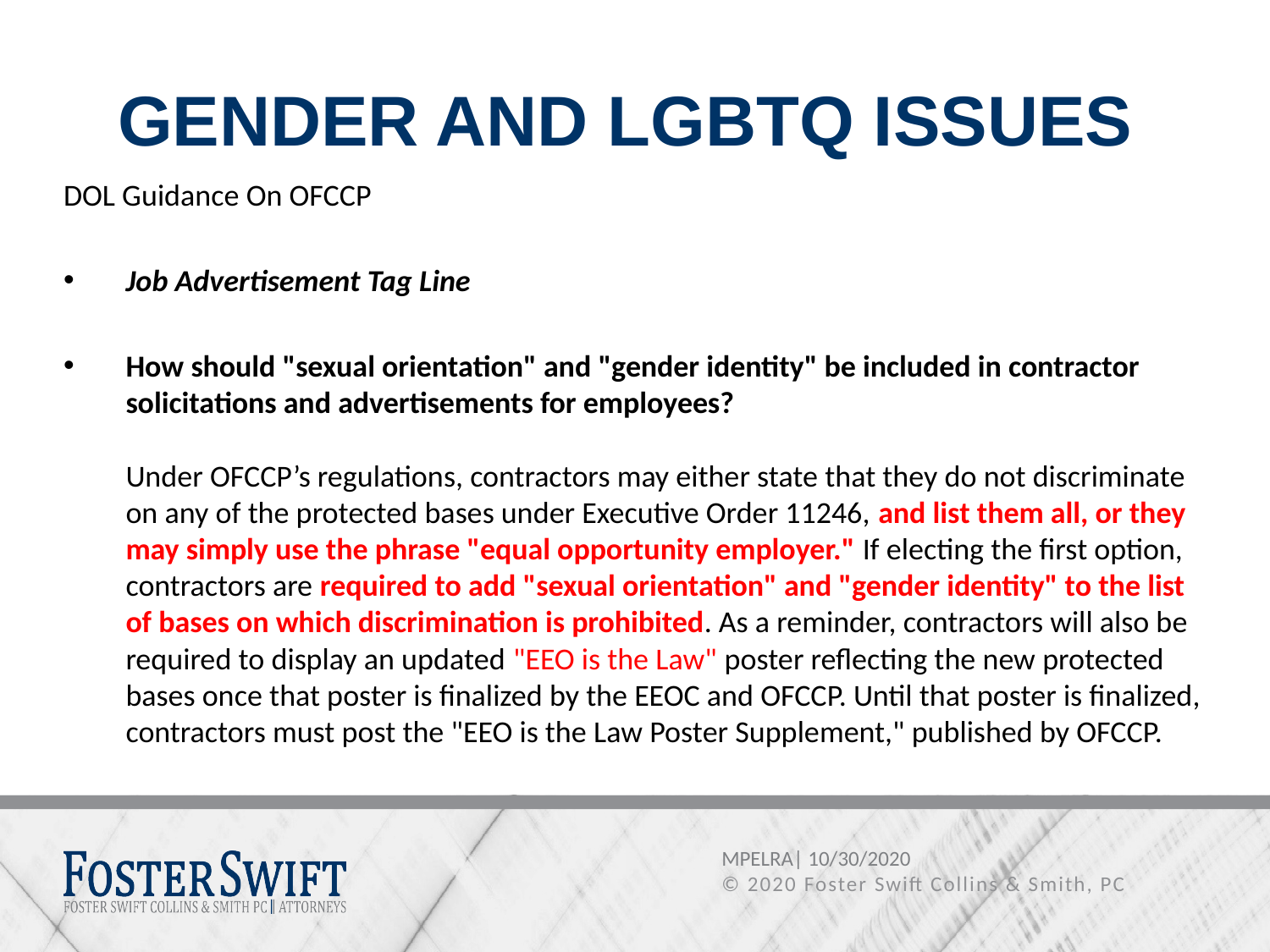

# GENDER AND LGBTQ ISSUES
DOL Guidance On OFCCP

Job Advertisement Tag Line

How should "sexual orientation" and "gender identity" be included in contractor solicitations and advertisements for employees?
Under OFCCP’s regulations, contractors may either state that they do not discriminate on any of the protected bases under Executive Order 11246, and list them all, or they may simply use the phrase "equal opportunity employer." If electing the first option, contractors are required to add "sexual orientation" and "gender identity" to the list of bases on which discrimination is prohibited. As a reminder, contractors will also be required to display an updated "EEO is the Law" poster reflecting the new protected bases once that poster is finalized by the EEOC and OFCCP. Until that poster is finalized, contractors must post the "EEO is the Law Poster Supplement," published by OFCCP.